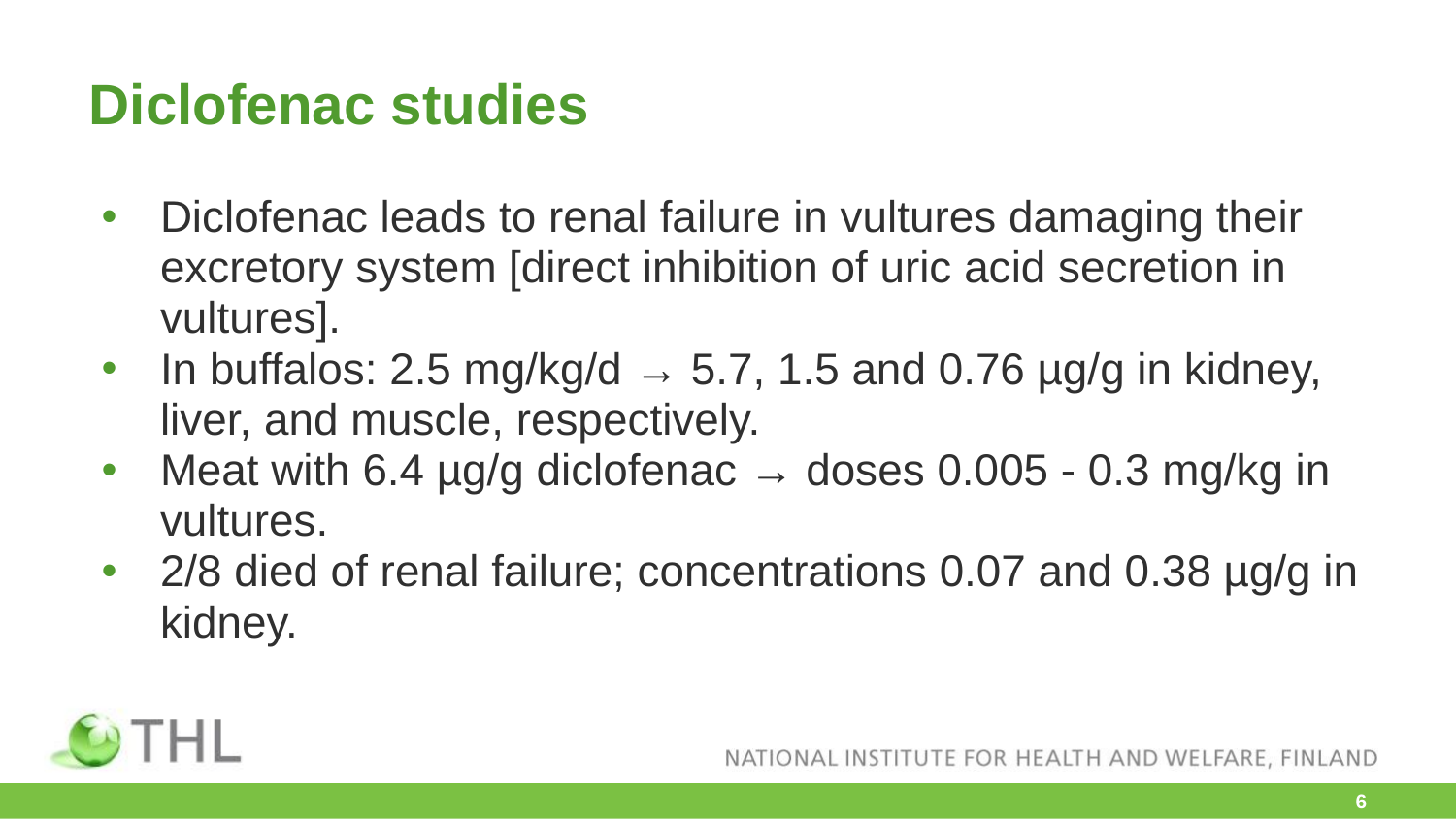

# Diclofenac studies
Diclofenac leads to renal failure in vultures damaging their excretory system [direct inhibition of uric acid secretion in vultures].
In buffalos: 2.5 mg/kg/d → 5.7, 1.5 and 0.76 µg/g in kidney, liver, and muscle, respectively.
Meat with 6.4 µg/g diclofenac → doses 0.005 - 0.3 mg/kg in vultures.
2/8 died of renal failure; concentrations 0.07 and 0.38 µg/g in kidney.
6